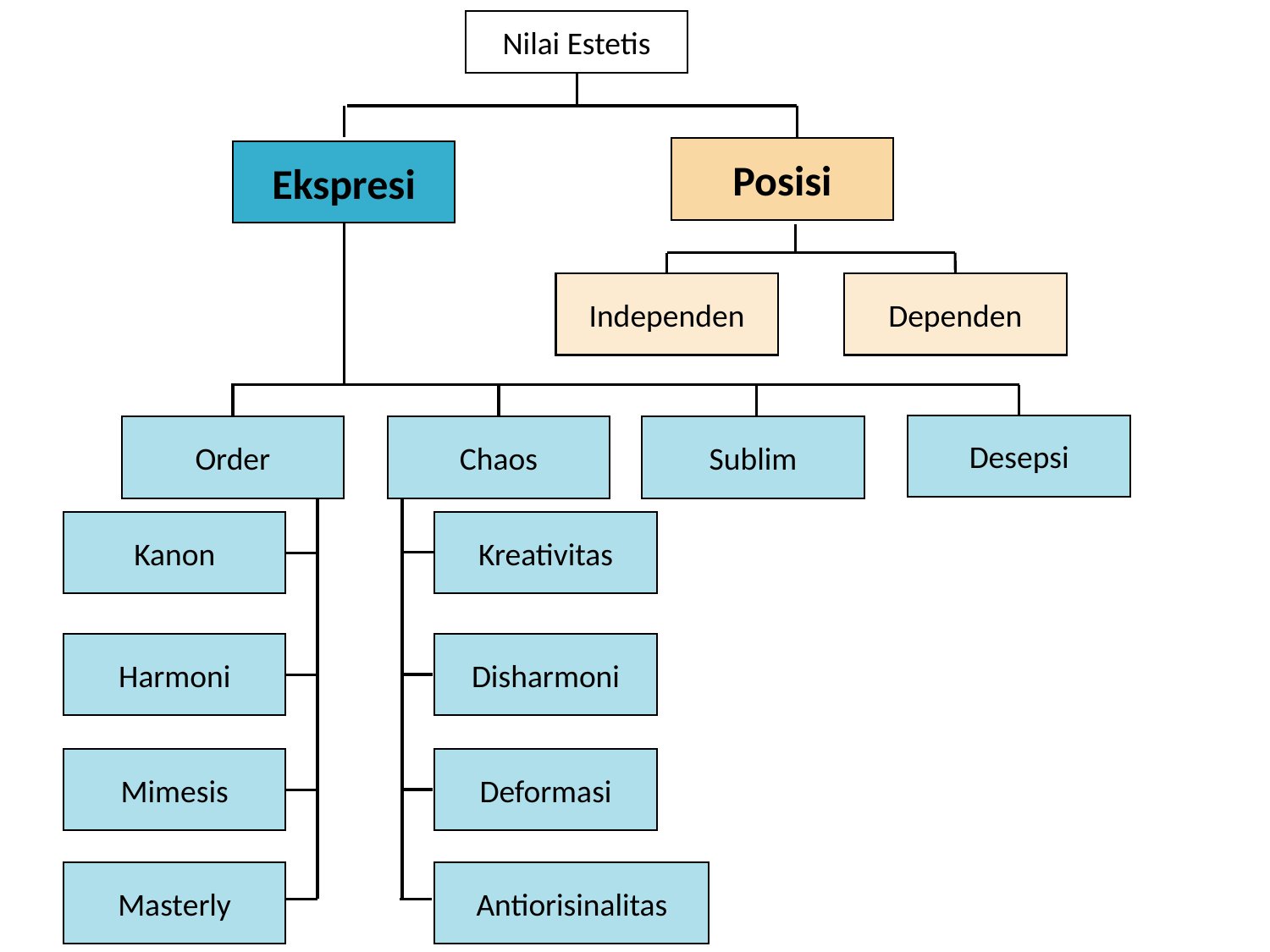

Nilai Estetis
Posisi
Ekspresi
Independen
Dependen
Desepsi
Order
Chaos
Sublim
Kanon
Kreativitas
Harmoni
Disharmoni
Mimesis
Deformasi
Masterly
Antiorisinalitas